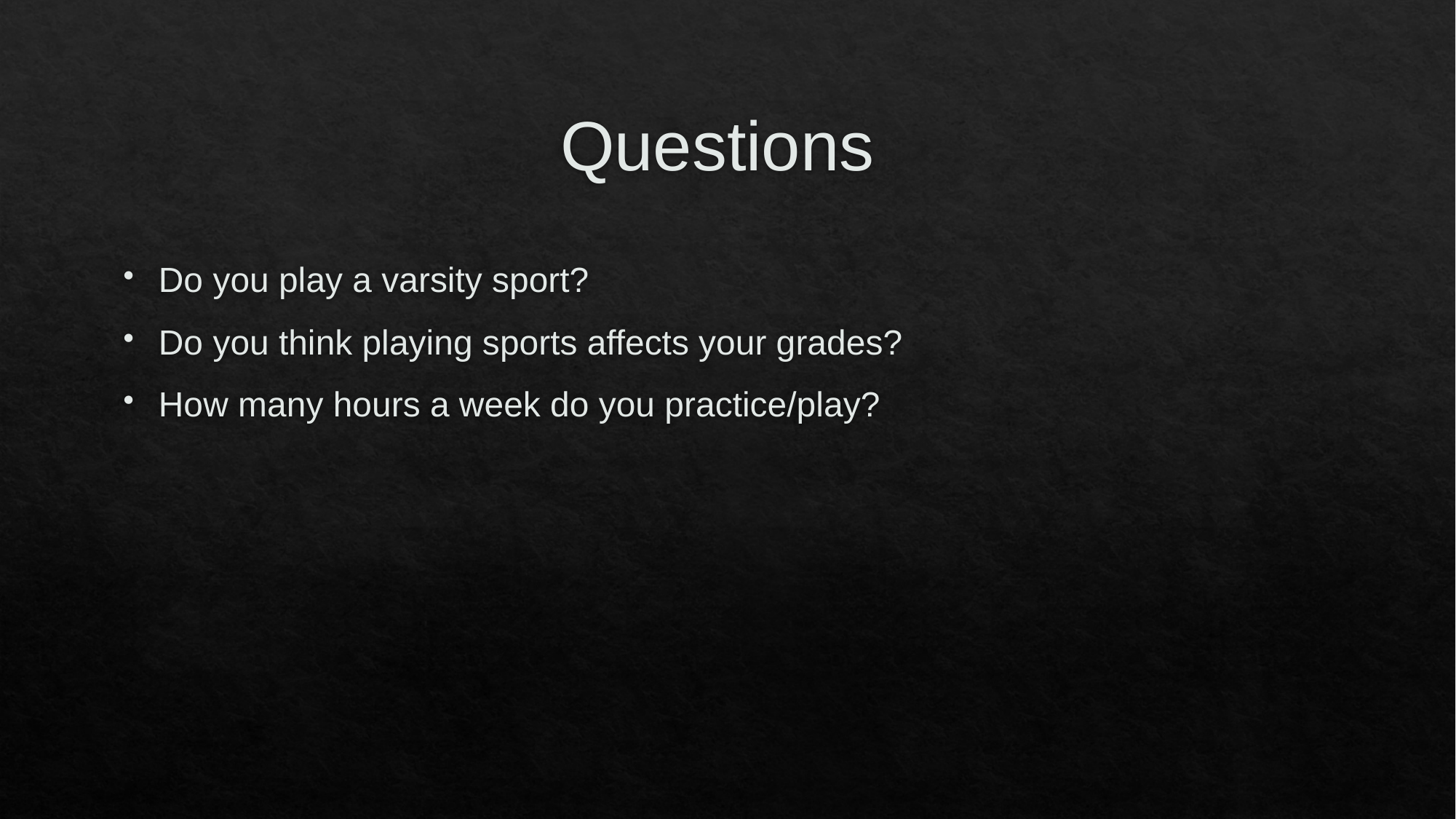

# Questions
Do you play a varsity sport?
Do you think playing sports affects your grades?
How many hours a week do you practice/play?